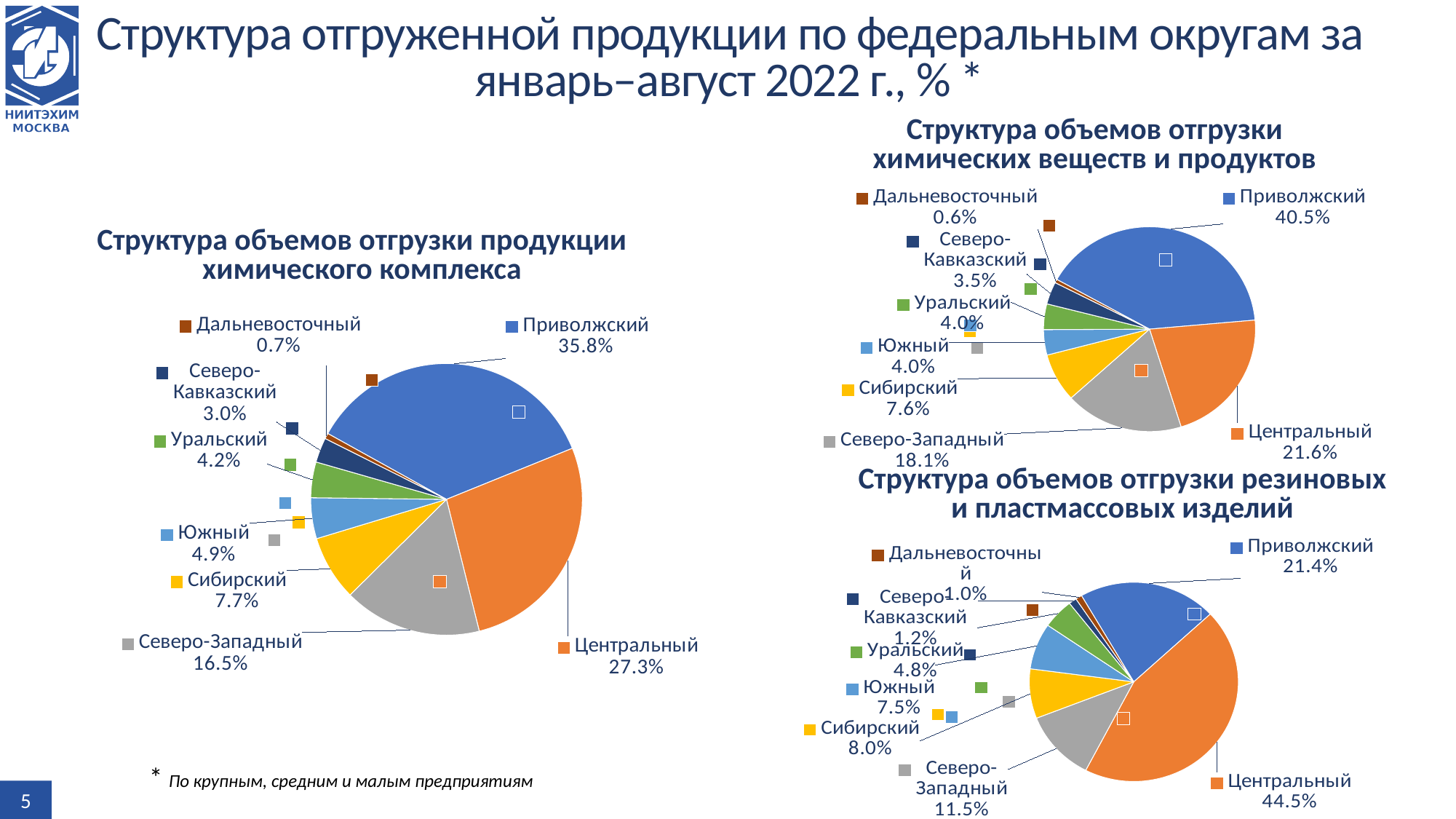

# Структура отгруженной продукции по федеральным округам за январь–август 2022 г., % *
Структура объемов отгрузки химических веществ и продуктов

### Chart

| Category | Производство химических веществ и химических продуктов |
|---|---|
| Приволжский | 1464.4478331300002 |
| Центральный | 779.73917322 |
| Северо-Западный | 653.75718482 |
| Сибирский | 276.31987835 |
| Южный | 144.8108757 |
| Уральский | 146.26152840999998 |
| Северо-Кавказский | 127.41220247 |
| Дальневосточный | 19.971888030000002 |
Структура объемов отгрузки продукции химического комплекса

### Chart

| Category | Химический комплекс |
|---|---|
| Приволжский | 1718.18739044 |
| Центральный | 1307.49071791 |
| Северо-Западный | 789.6064691800001 |
| Сибирский | 371.64831546000005 |
| Южный | 233.78519526 |
| Уральский | 203.65715808 |
| Северо-Кавказский | 141.74053673 |
| Дальневосточный | 31.83397473 |
Структура объемов отгрузки резиновых и пластмассовых изделий

### Chart

| Category | Производство резиновых и пластмассовых изделий |
|---|---|
| Приволжский | 253.73955731 |
| Центральный | 527.75154469 |
| Северо-Западный | 135.84928436 |
| Сибирский | 95.32843711 |
| Южный | 88.97431956 |
| Уральский | 57.395629670000005 |
| Северо-Кавказский | 14.32833426 |
| Дальневосточный | 11.862086699999999 |
* По крупным, средним и малым предприятиям
5